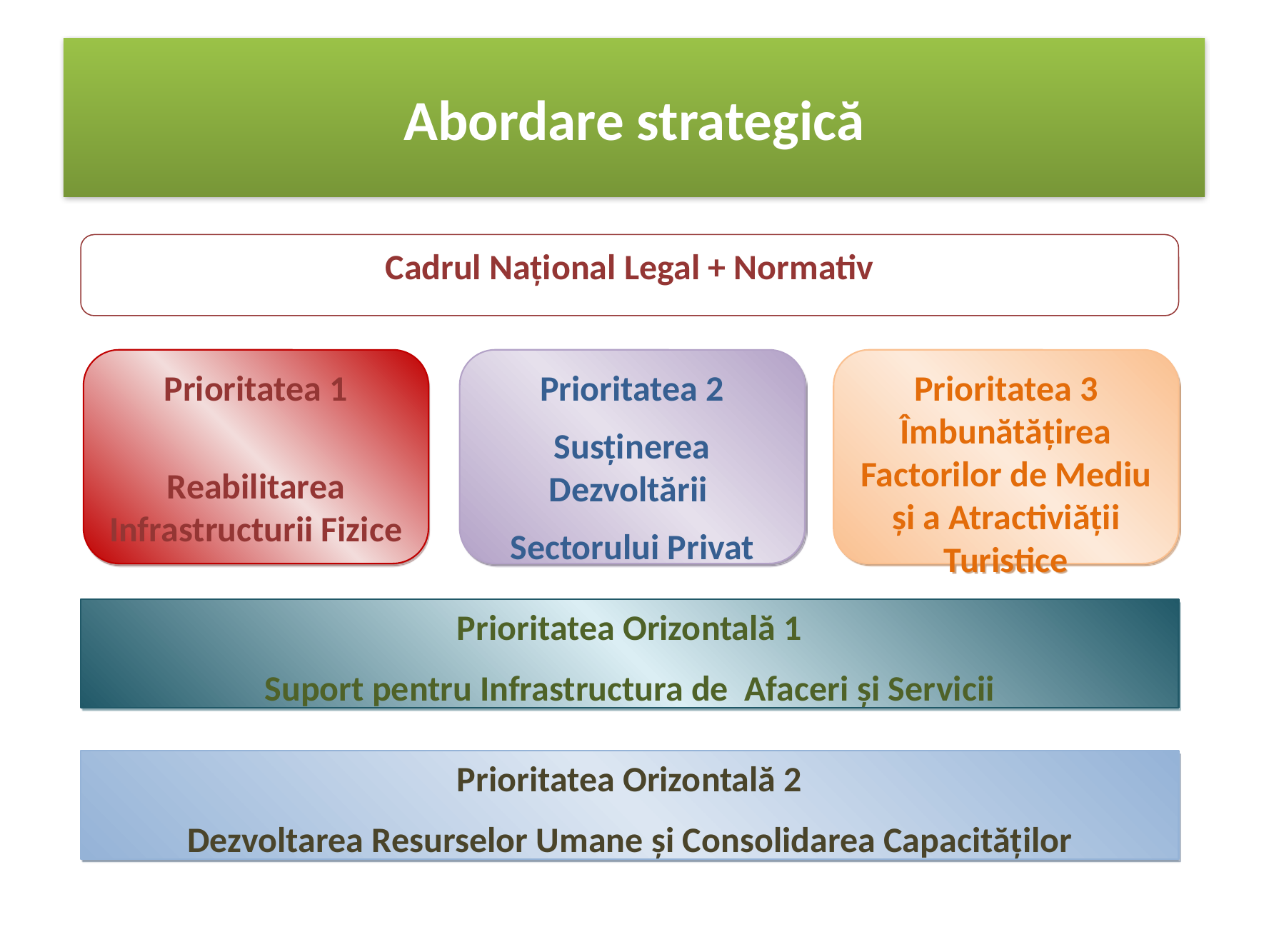

# Abordare strategică
Cadrul Naţional Legal + Normativ
Prioritatea 1

Reabilitarea Infrastructurii Fizice
Prioritatea 2
Susţinerea Dezvoltării
Sectorului Privat
Prioritatea 3
Îmbunătăţirea Factorilor de Mediu şi a Atractiviăţii Turistice
Prioritatea Orizontală 1
Suport pentru Infrastructura de  Afaceri şi Servicii
Prioritatea Orizontală 2
Dezvoltarea Resurselor Umane şi Consolidarea Capacităţilor